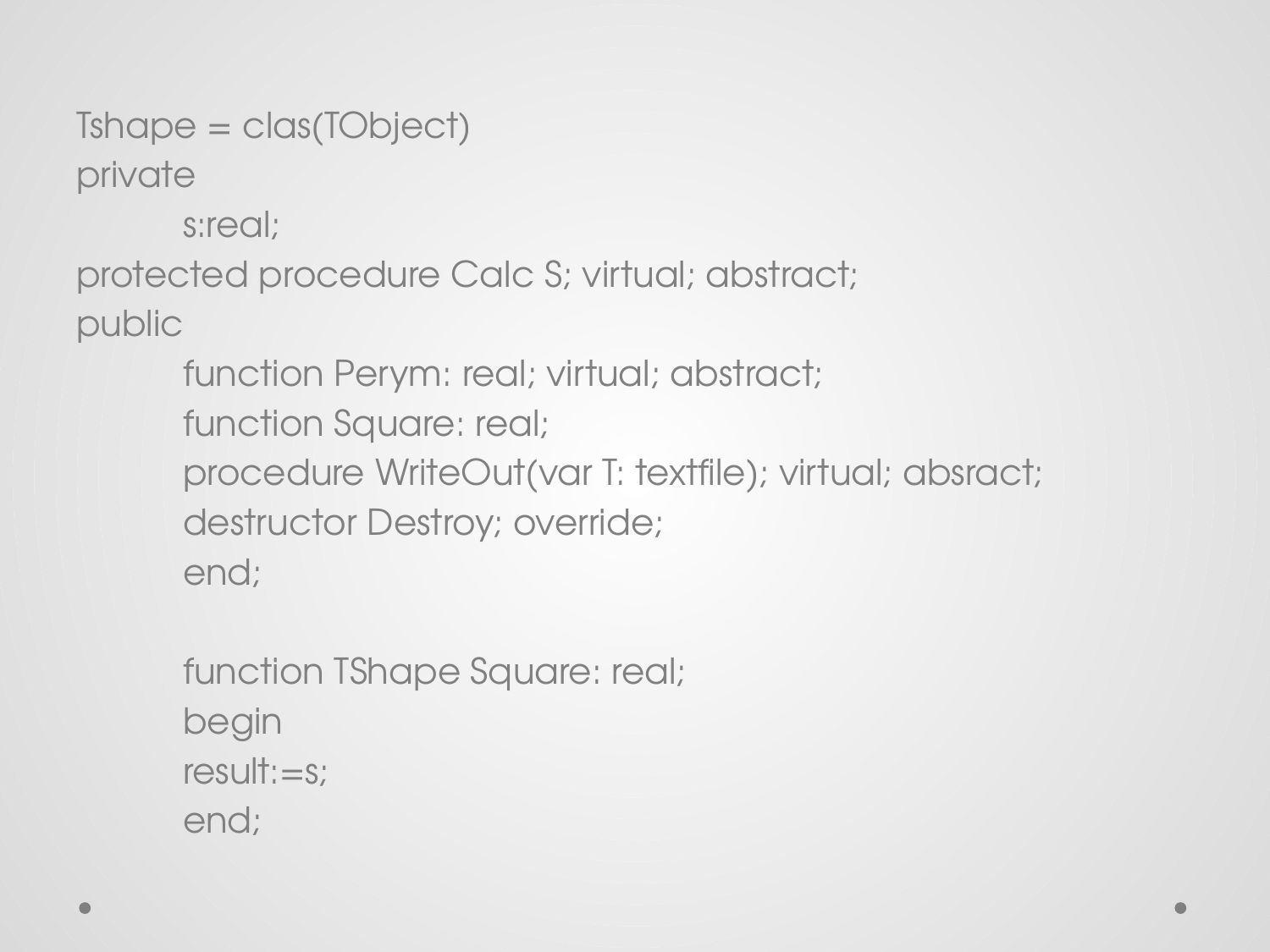

Tshape = clas(TObject)
private
	s:real;
protected procedure Calc S; virtual; abstract;
public
	function Perym: real; virtual; abstract;
	function Square: real;
	procedure WriteOut(var T: textfile); virtual; absract;
	destructor Destroy; override;
	end;

	function TShape Square: real;
		begin
			result:=s;
		end;